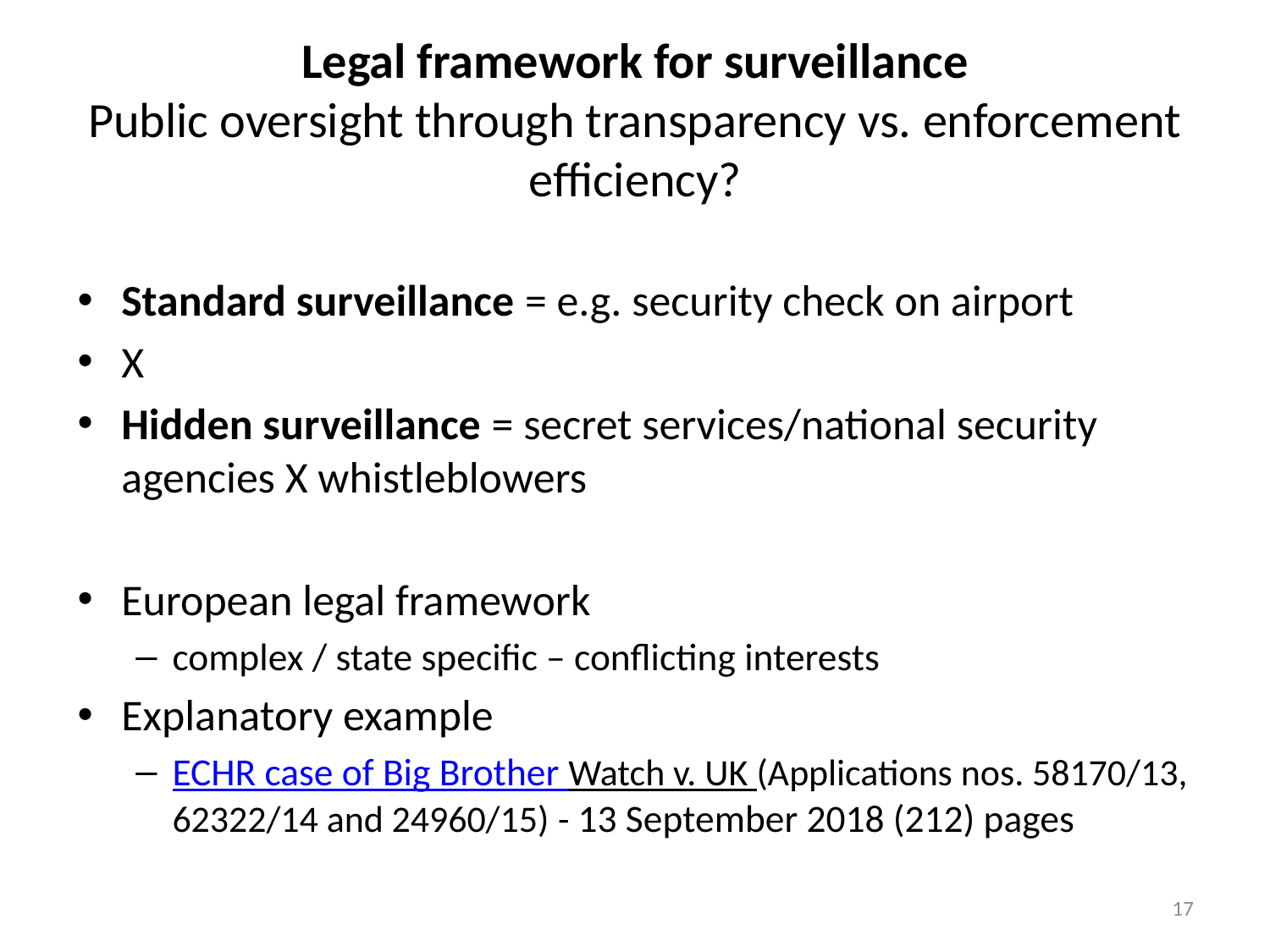

# Legal framework for surveillance Public oversight through transparency vs. enforcement efficiency?
Standard surveillance = e.g. security check on airport
X
Hidden surveillance = secret services/national security agencies X whistleblowers

European legal framework
complex / state specific – conflicting interests
Explanatory example
ECHR case of Big Brother Watch v. UK (Applications nos. 58170/13, 62322/14 and 24960/15) - 13 September 2018 (212) pages
17